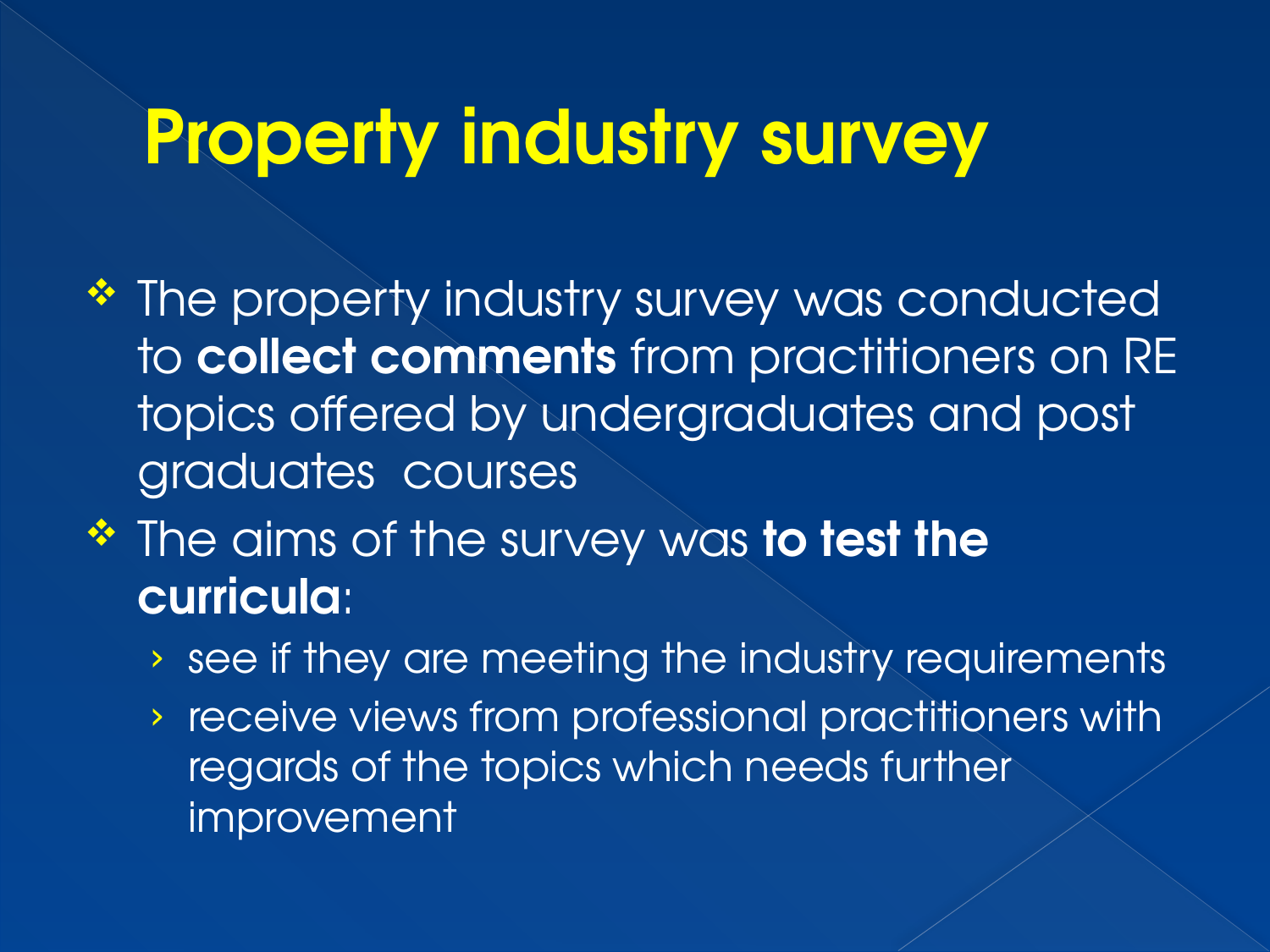

# Property industry survey
The property industry survey was conducted to collect comments from practitioners on RE topics offered by undergraduates and post graduates  courses
The aims of the survey was to test the curricula:
see if they are meeting the industry requirements
receive views from professional practitioners with regards of the topics which needs further improvement